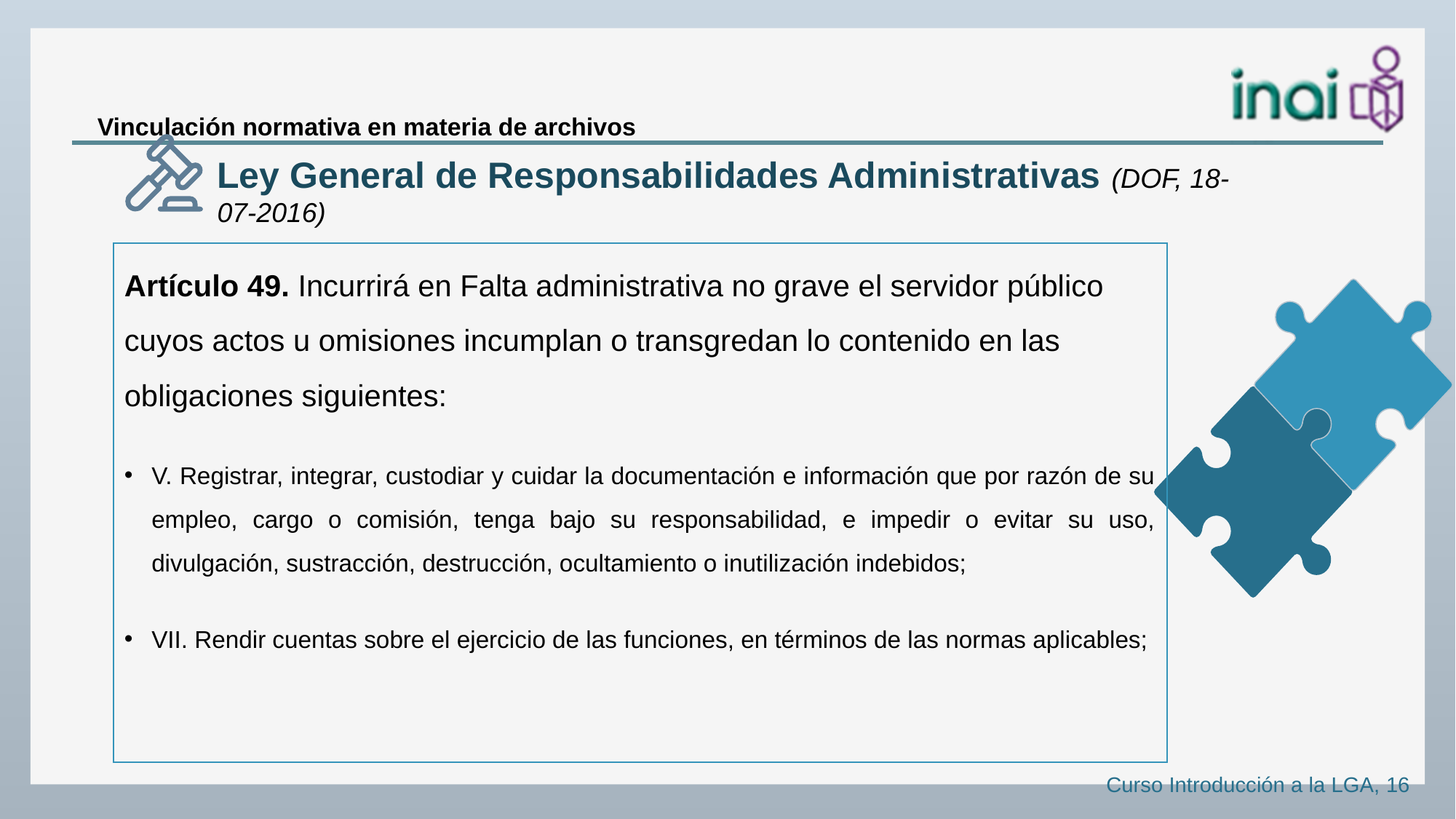

# Vinculación normativa en materia de archivos

Ley General de Responsabilidades Administrativas (DOF, 18-07-2016)
Artículo 49. Incurrirá en Falta administrativa no grave el servidor público cuyos actos u omisiones incumplan o transgredan lo contenido en las obligaciones siguientes:
V. Registrar, integrar, custodiar y cuidar la documentación e información que por razón de su empleo, cargo o comisión, tenga bajo su responsabilidad, e impedir o evitar su uso, divulgación, sustracción, destrucción, ocultamiento o inutilización indebidos;
VII. Rendir cuentas sobre el ejercicio de las funciones, en términos de las normas aplicables;

Curso Introducción a la LGA, 16